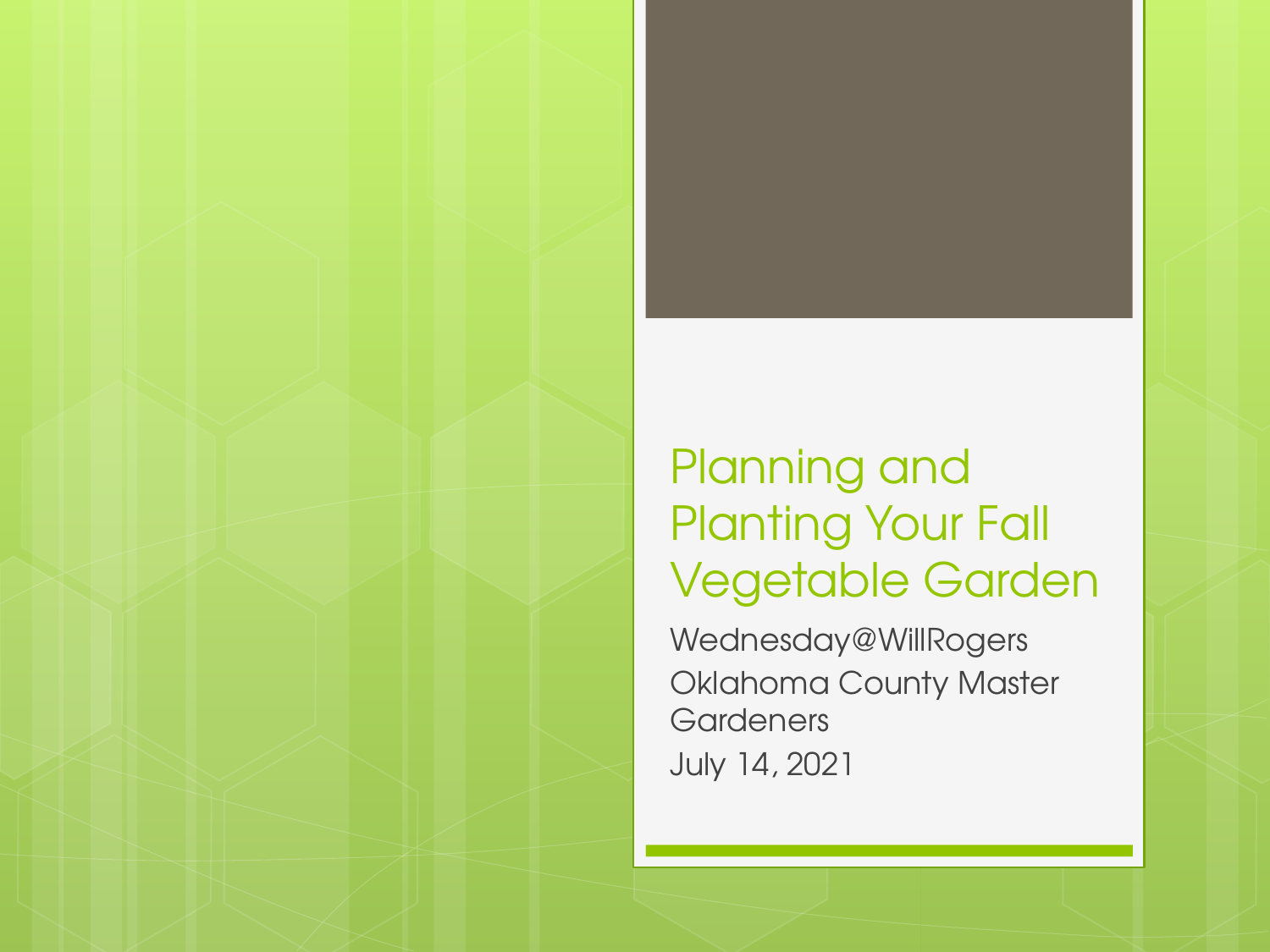

# Planning and Planting Your Fall Vegetable Garden
Wednesday@WillRogers
Oklahoma County Master Gardeners
July 14, 2021